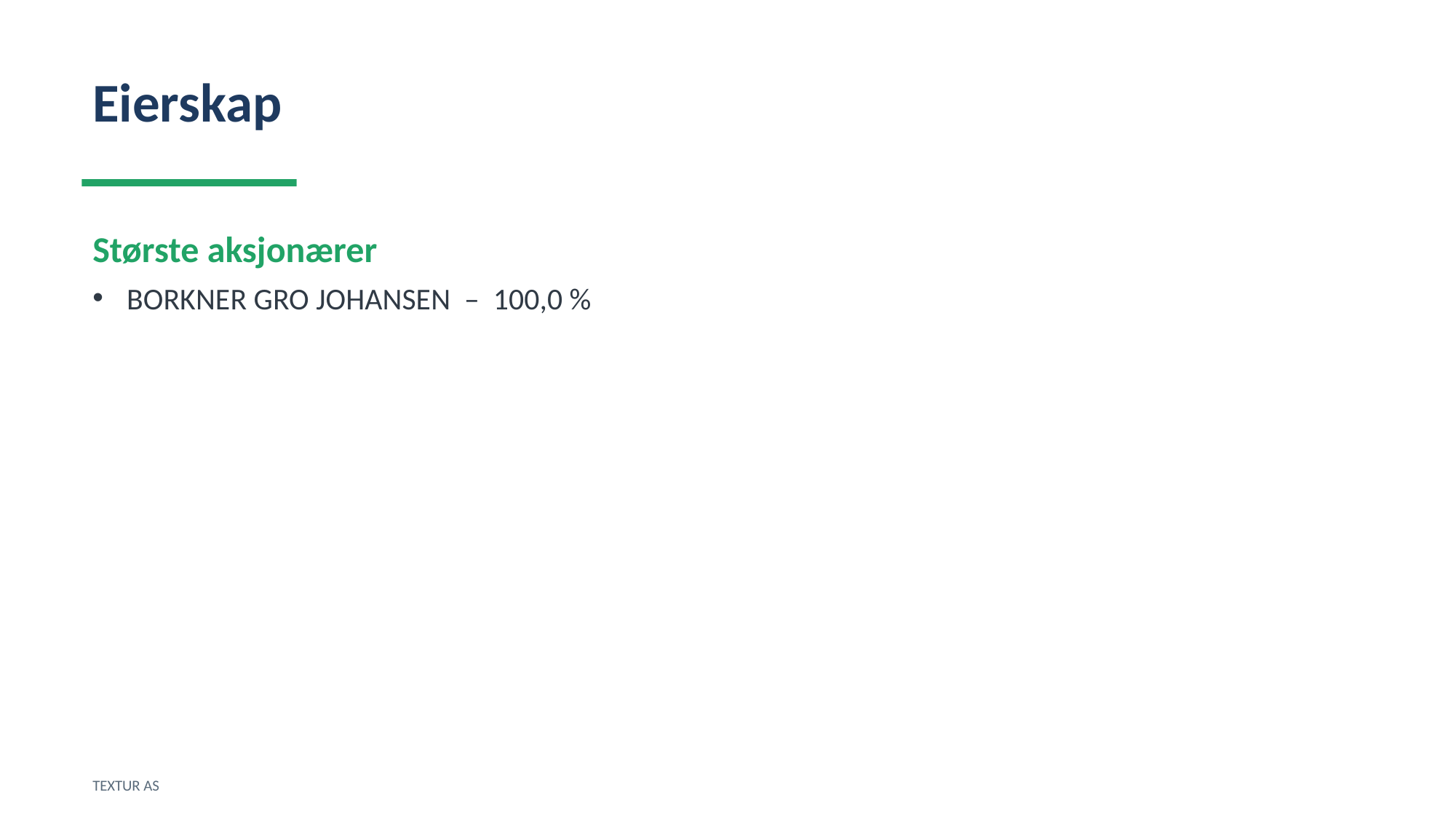

Eierskap

Største aksjonærer
BORKNER GRO JOHANSEN  –  100,0 %
TEXTUR AS